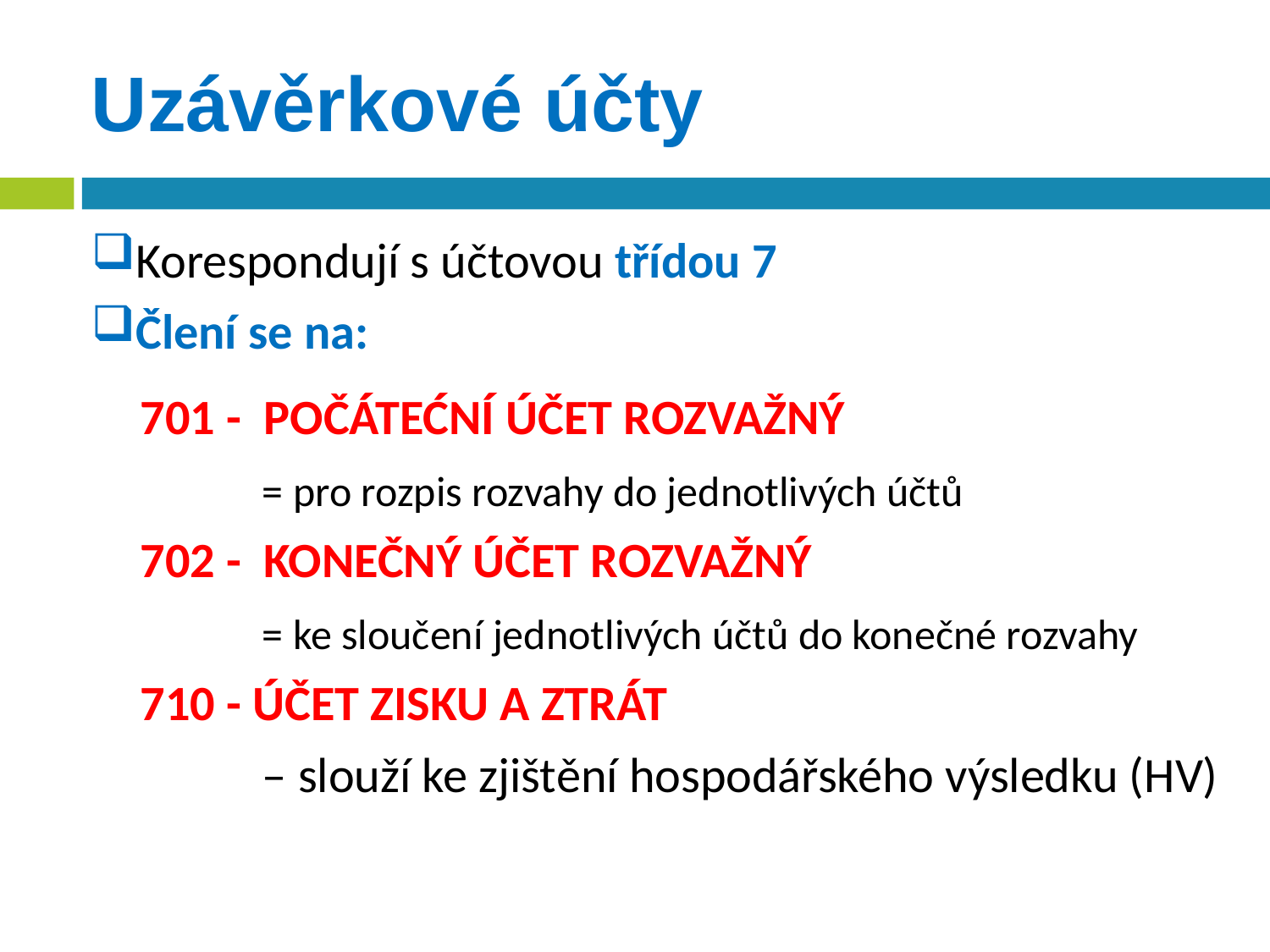

# Uzávěrkové účty
Korespondují s účtovou třídou 7
Člení se na:

701 -  POČÁTEĆNÍ ÚČET ROZVAŽNÝ
         = pro rozpis rozvahy do jednotlivých účtů
702 -  KONEČNÝ ÚČET ROZVAŽNÝ
         = ke sloučení jednotlivých účtů do konečné rozvahy
710 - ÚČET ZISKU A ZTRÁT
         – slouží ke zjištění hospodářského výsledku (HV)